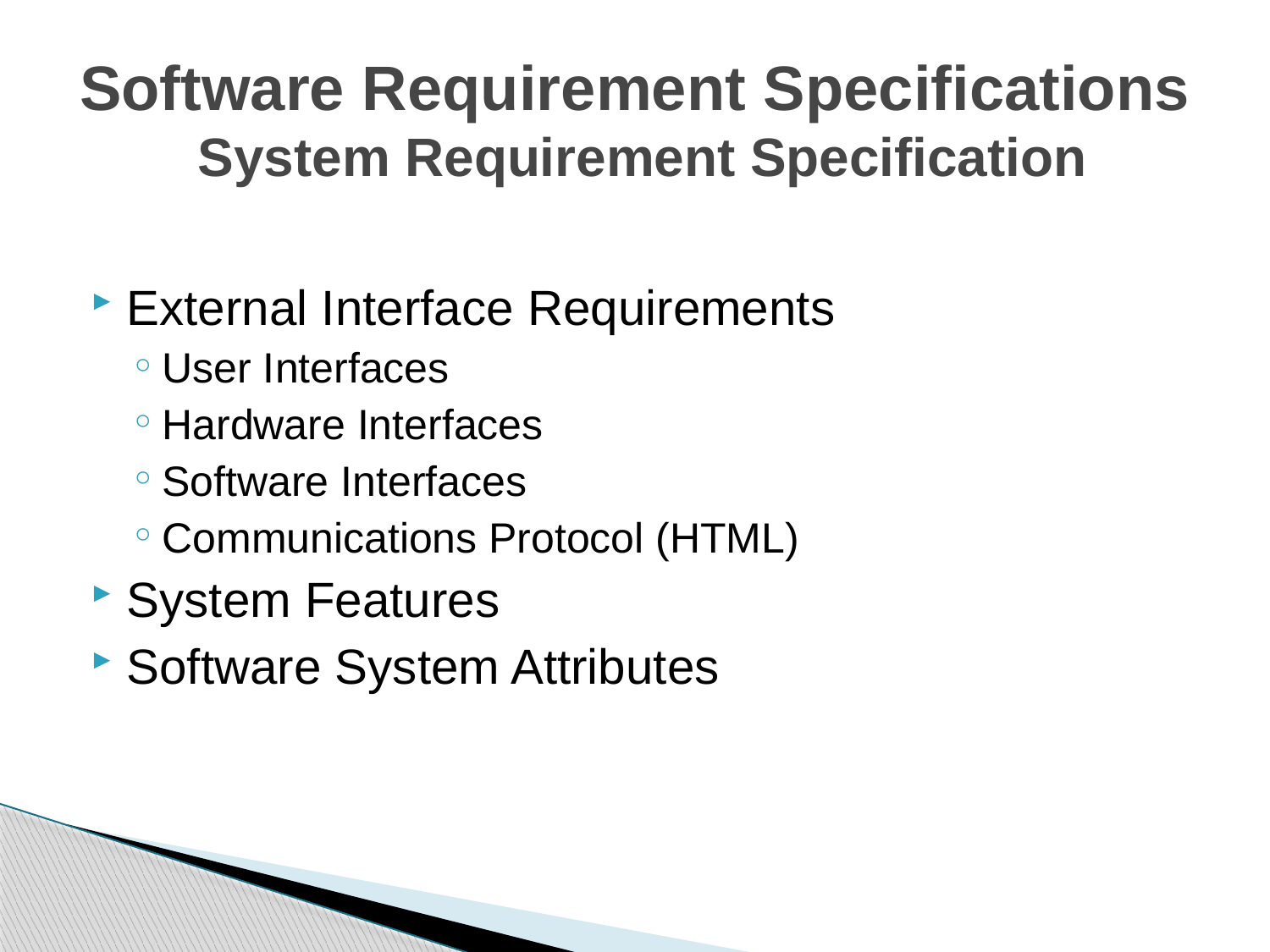

# Software Requirement Specifications System Requirement Specification

External Interface Requirements
User Interfaces
Hardware Interfaces
Software Interfaces
Communications Protocol (HTML)
System Features
Software System Attributes